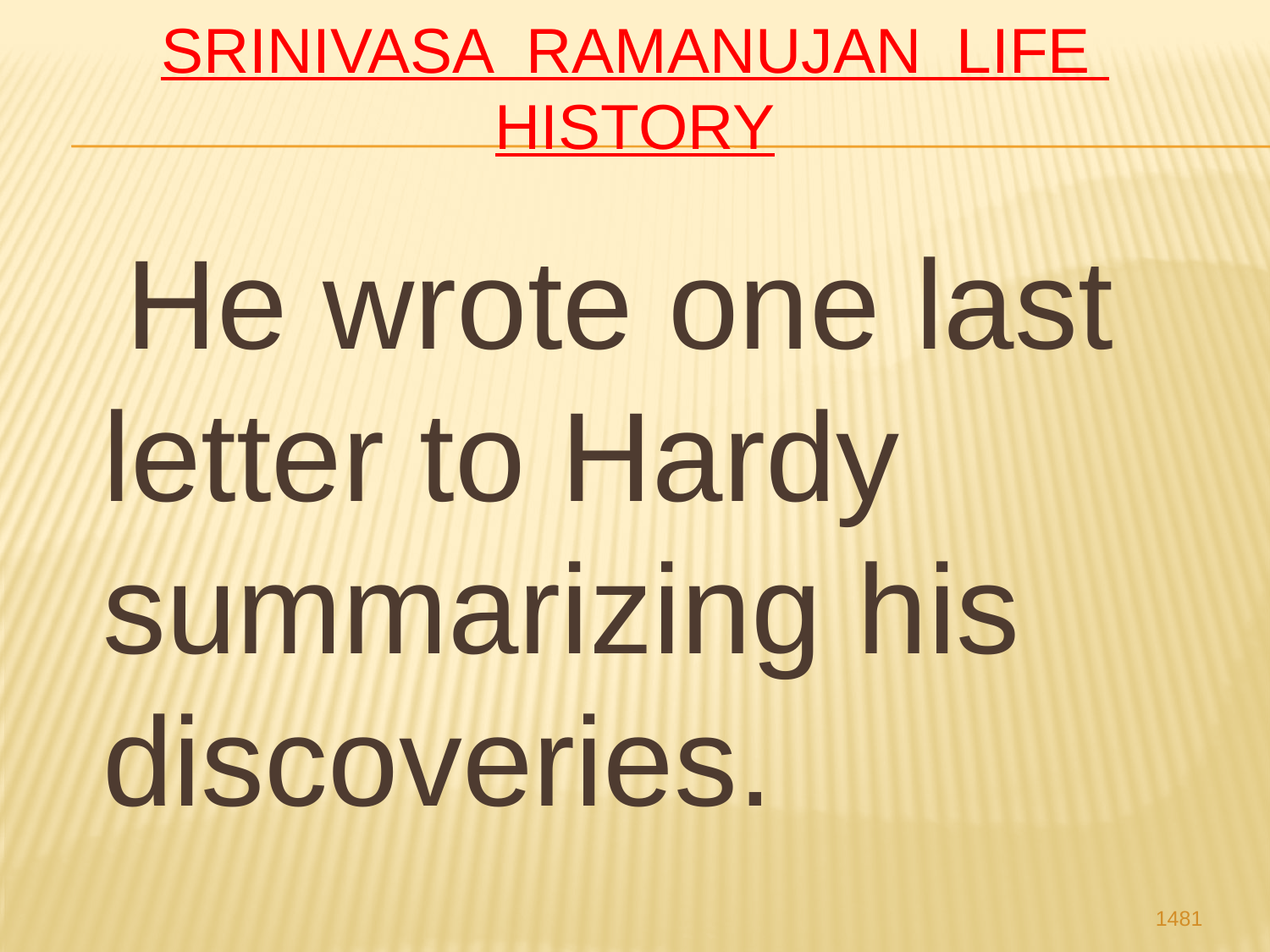

# Srinivasa  Ramanujan  life  history
  He wrote one last letter to Hardy summarizing his discoveries.

1481